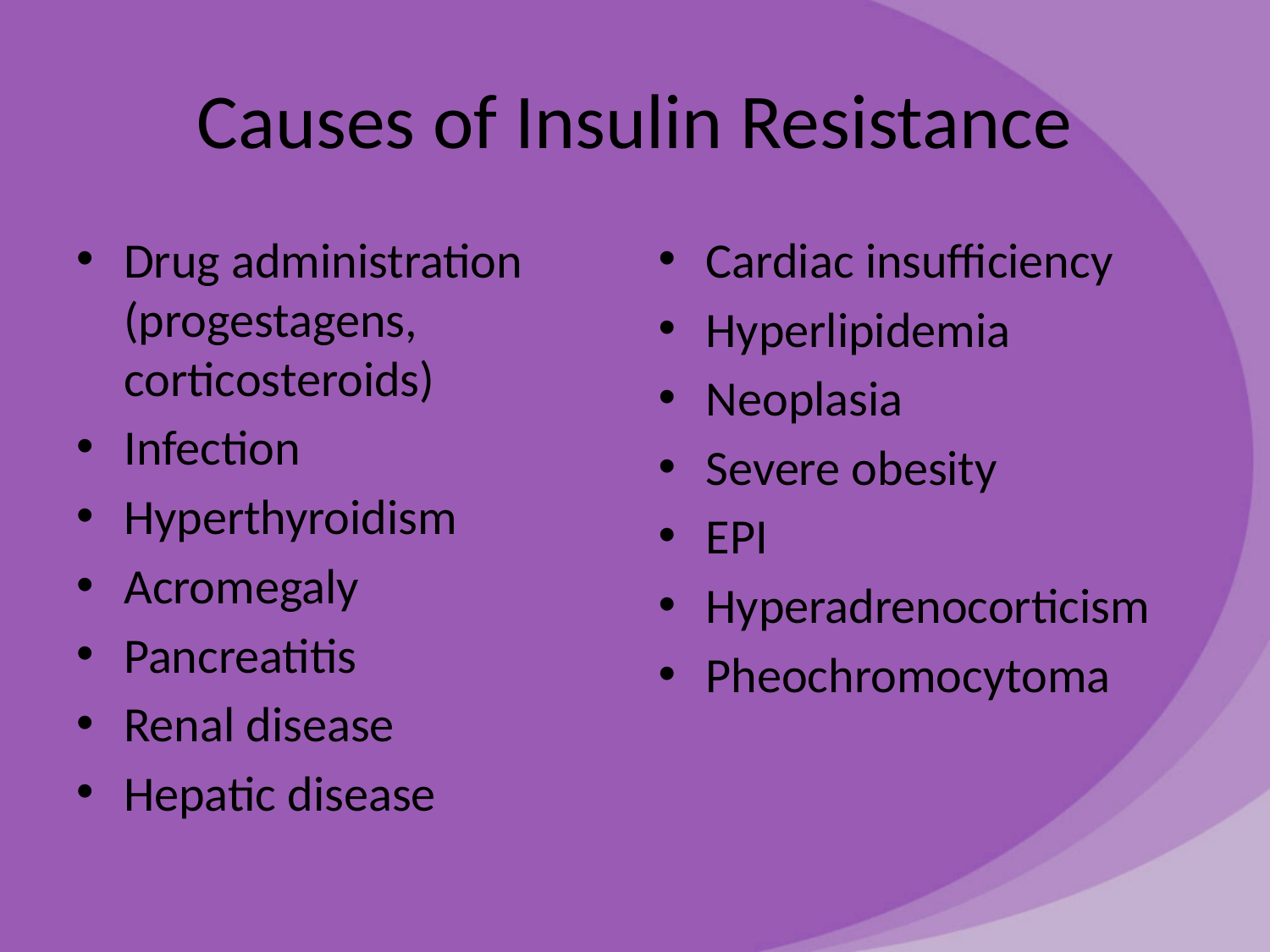

# Causes of Insulin Resistance
Drug administration (progestagens, corticosteroids)
Infection
Hyperthyroidism
Acromegaly
Pancreatitis
Renal disease
Hepatic disease
Cardiac insufficiency
Hyperlipidemia
Neoplasia
Severe obesity
EPI
Hyperadrenocorticism
Pheochromocytoma